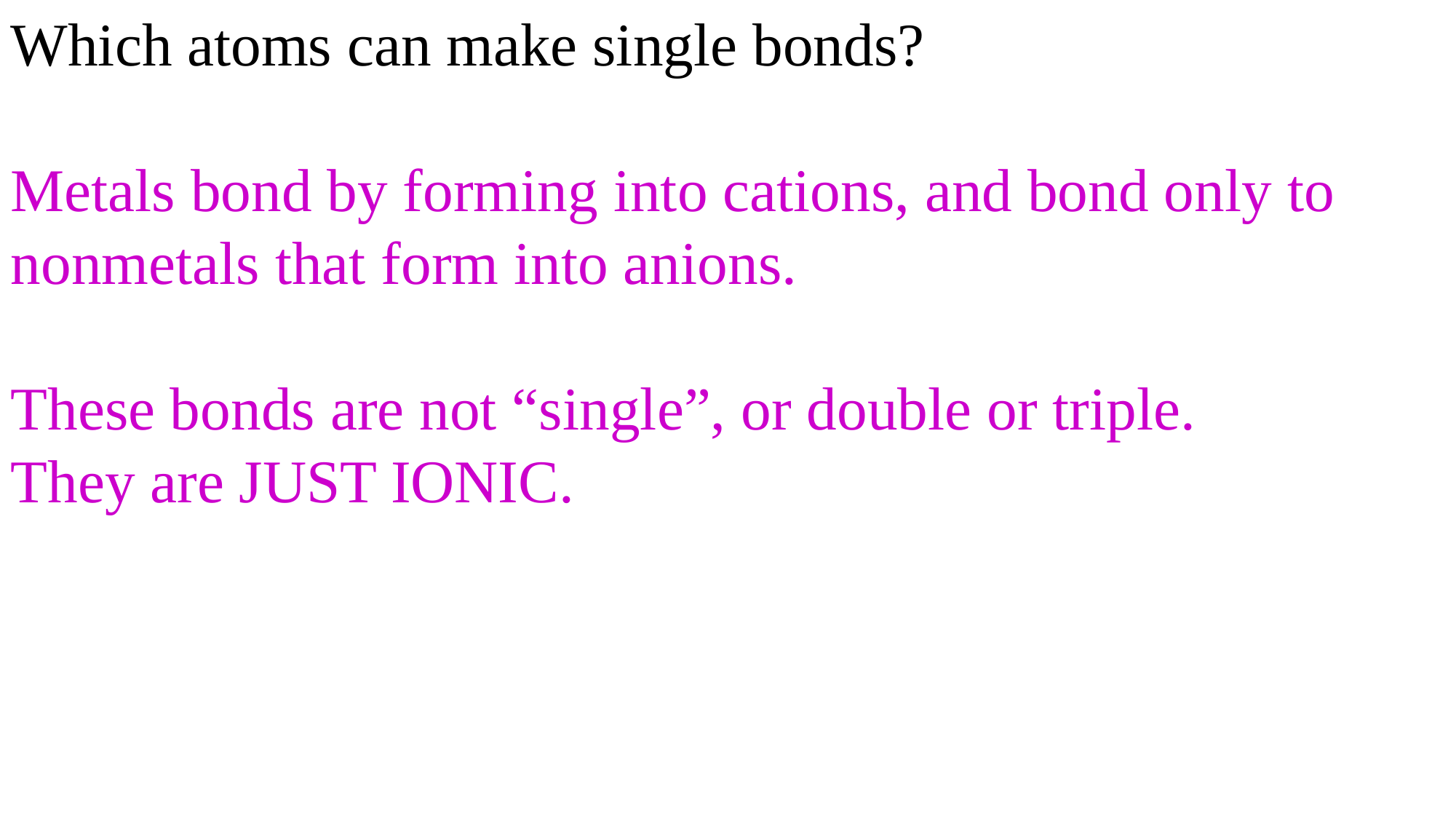

Which atoms can make single bonds?

Metals bond by forming into cations, and bond only to nonmetals that form into anions.

These bonds are not “single”, or double or triple.
They are JUST IONIC.